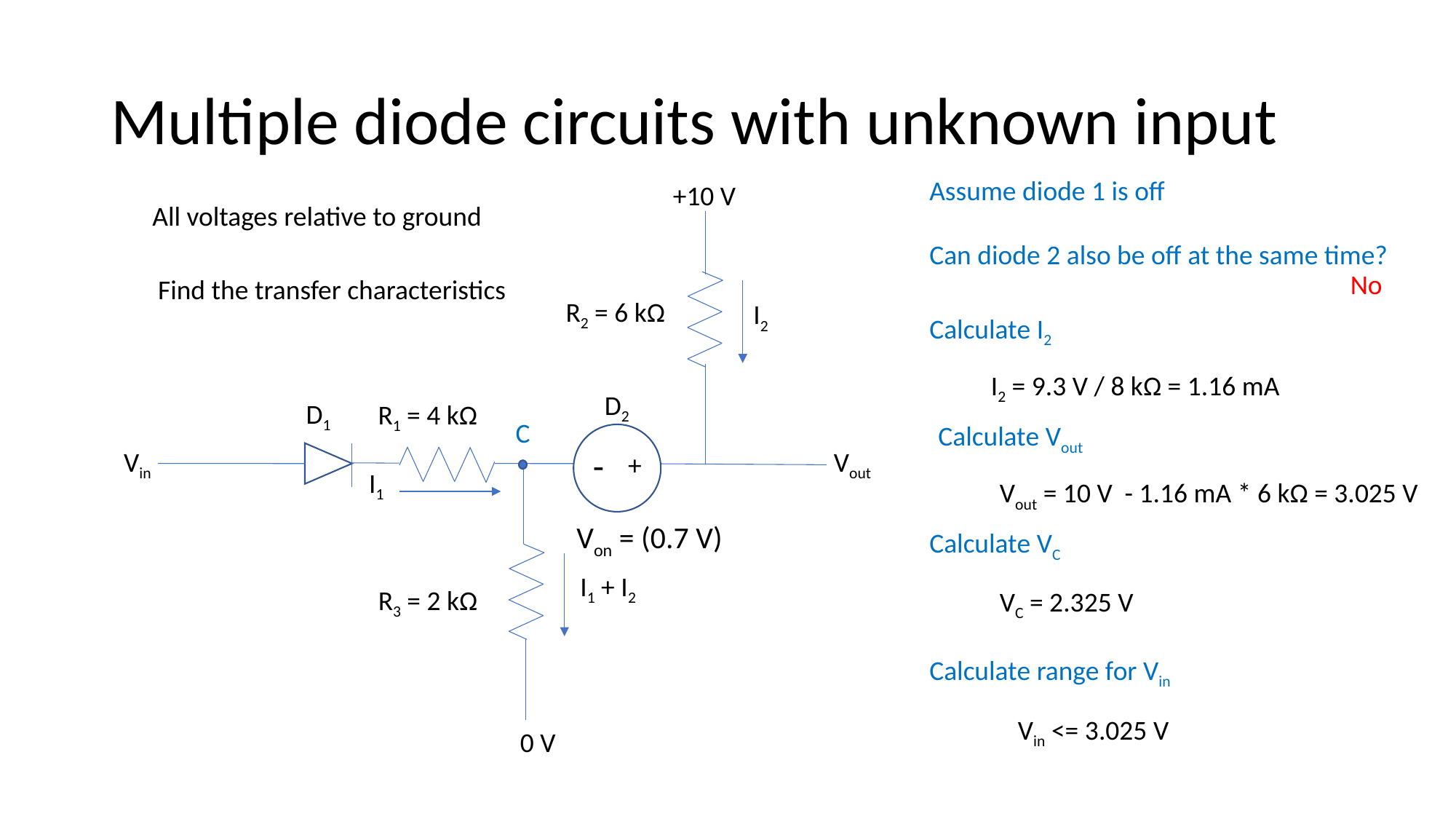

# Multiple diode circuits with unknown input
Assume diode 1 is off
+10 V
All voltages relative to ground
Can diode 2 also be off at the same time?
No
Find the transfer characteristics
R2 = 6 kΩ
I2
Calculate I2
I2 = 9.3 V / 8 kΩ = 1.16 mA
D2
D1
R1 = 4 kΩ
C
Calculate Vout

-
+
Von = (0.7 V)
Vin
Vout

I1

Vout = 10 V  - 1.16 mA * 6 kΩ = 3.025 V
Calculate VC
I1 + I2
R3 = 2 kΩ
VC = 2.325 V
Calculate range for Vin
Vin <= 3.025 V
0 V